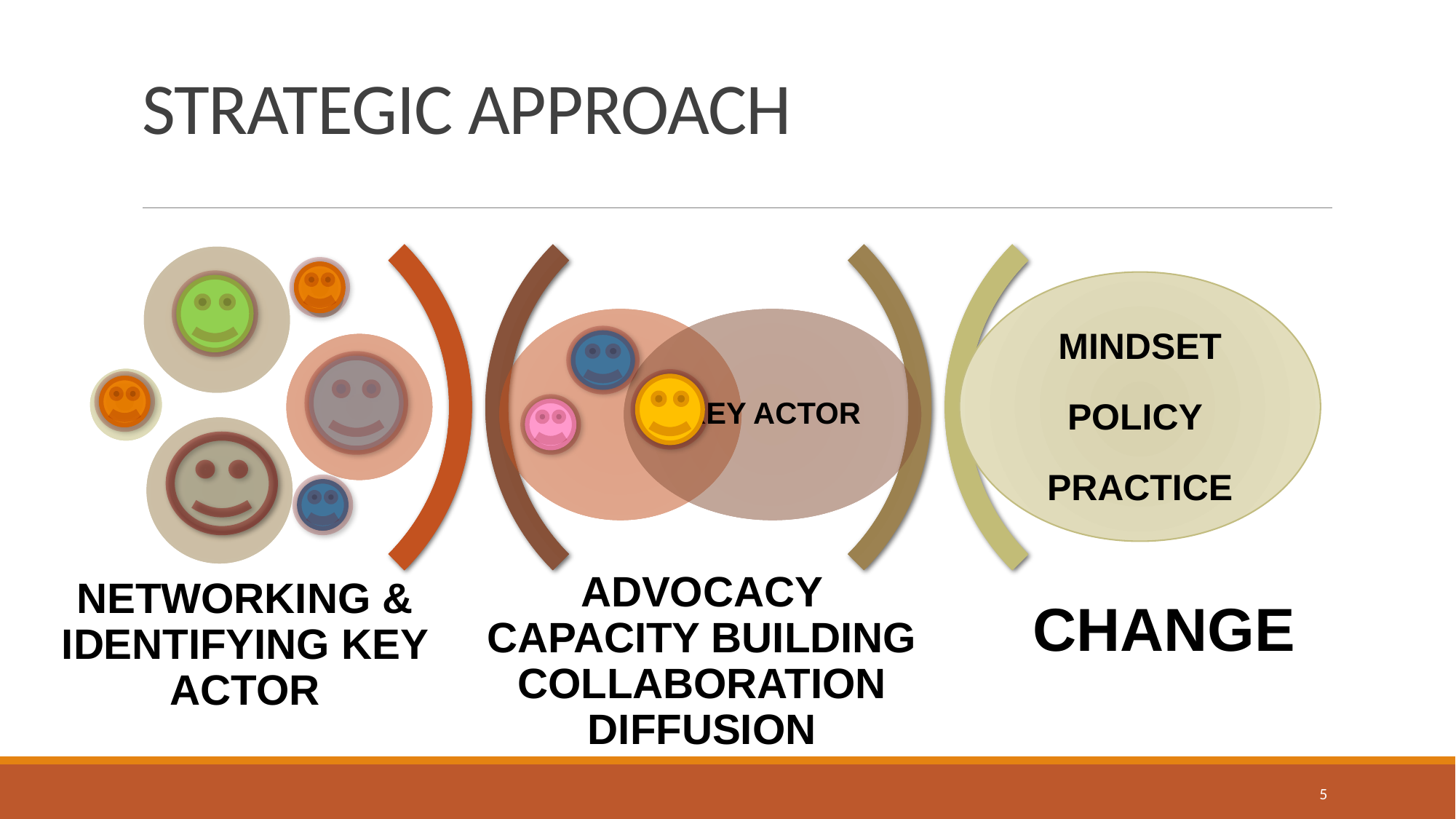

# STRATEGIC APPROACH
ADVOCACY
CAPACITY BUILDING
COLLABORATION
DIFFUSION
CHANGE

KEY ACTOR

MINDSET
POLICY
PRACTICE
NETWORKING & IDENTIFYING KEY ACTOR

5